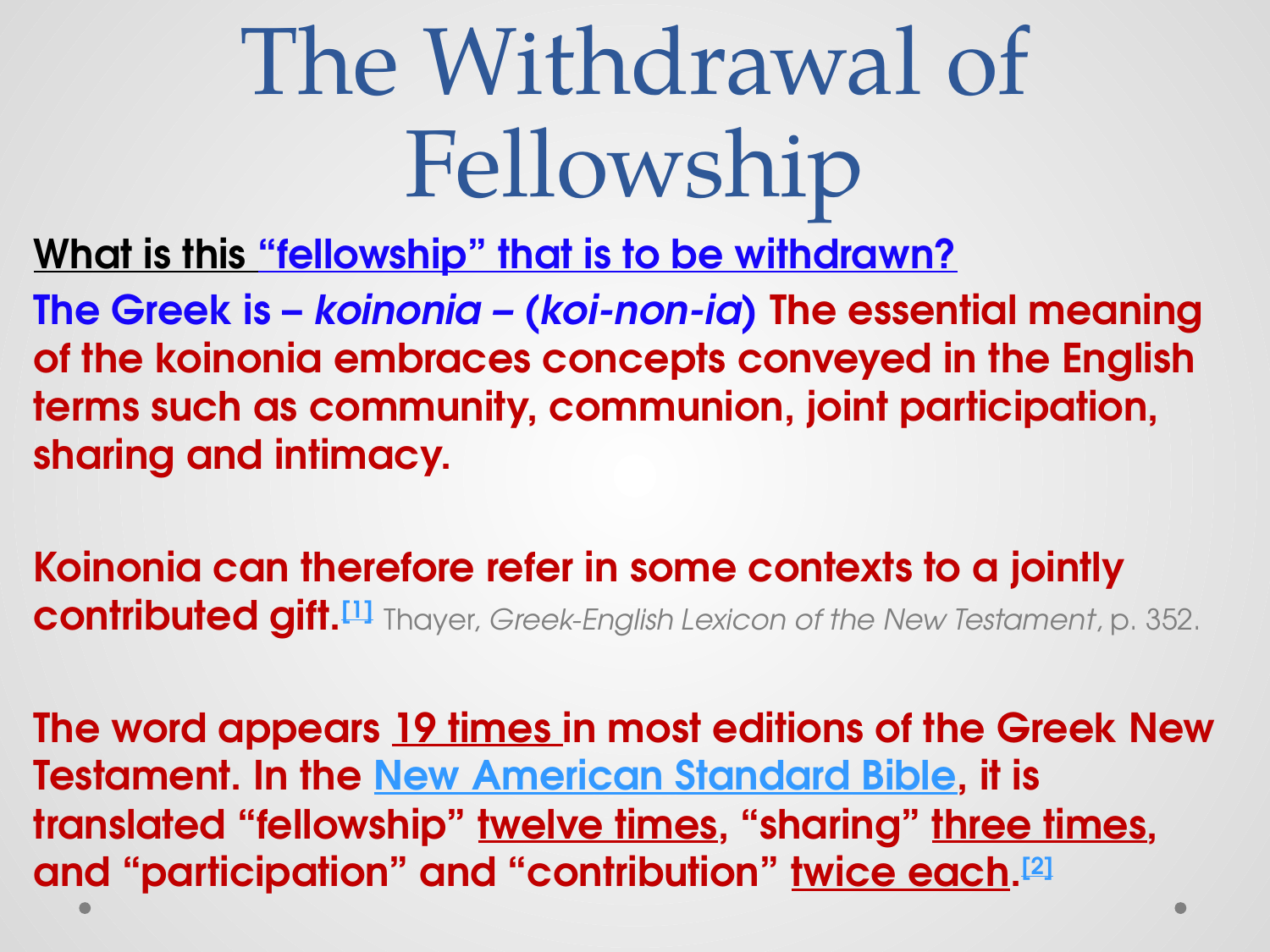

# The Withdrawal of Fellowship
What is this “fellowship” that is to be withdrawn?
The Greek is – koinonia – (koi-non-ia) The essential meaning of the koinonia embraces concepts conveyed in the English terms such as community, communion, joint participation, sharing and intimacy.

Koinonia can therefore refer in some contexts to a jointly contributed gift.[1] Thayer, Greek-English Lexicon of the New Testament, p. 352.

The word appears 19 times in most editions of the Greek New Testament. In the New American Standard Bible, it is translated “fellowship” twelve times, “sharing” three times, and “participation” and “contribution” twice each.[2]